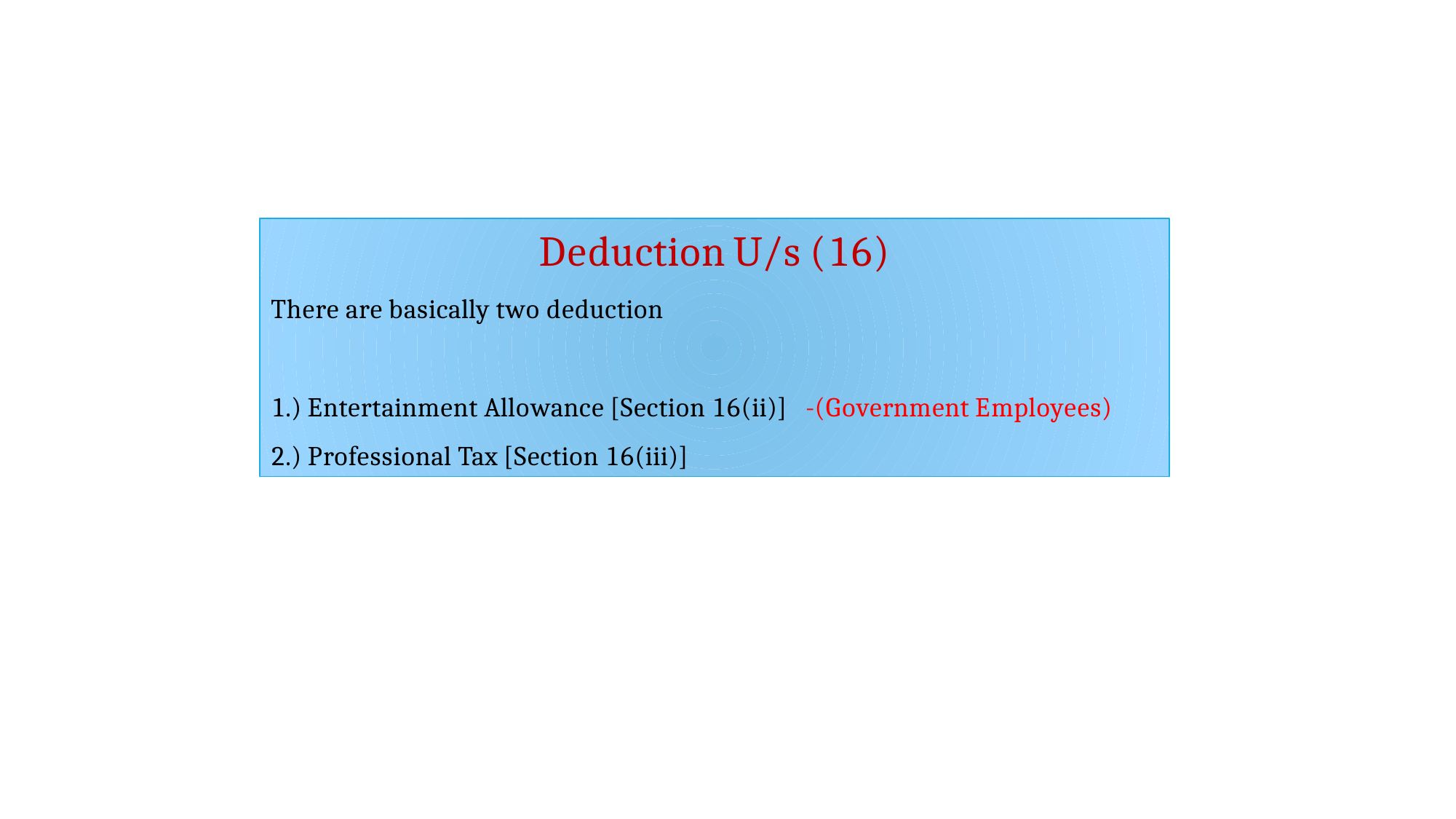

Deduction U/s (16)
There are basically two deduction

1.) Entertainment Allowance [Section 16(ii)]   -(Government Employees)
2.) Professional Tax [Section 16(iii)]